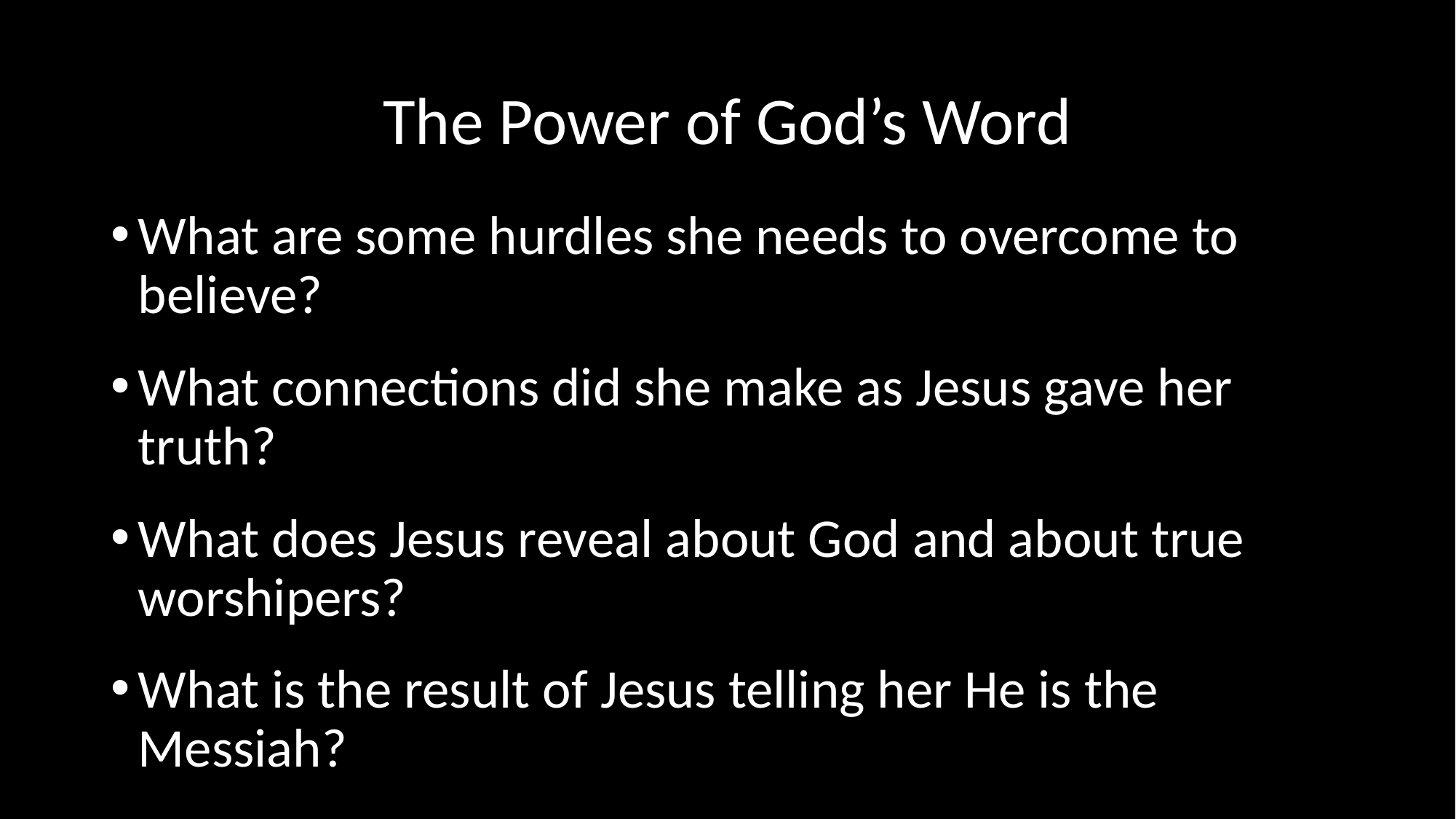

# The Power of God’s Word
What are some hurdles she needs to overcome to believe?
What connections did she make as Jesus gave her truth?
What does Jesus reveal about God and about true worshipers?
What is the result of Jesus telling her He is the Messiah?